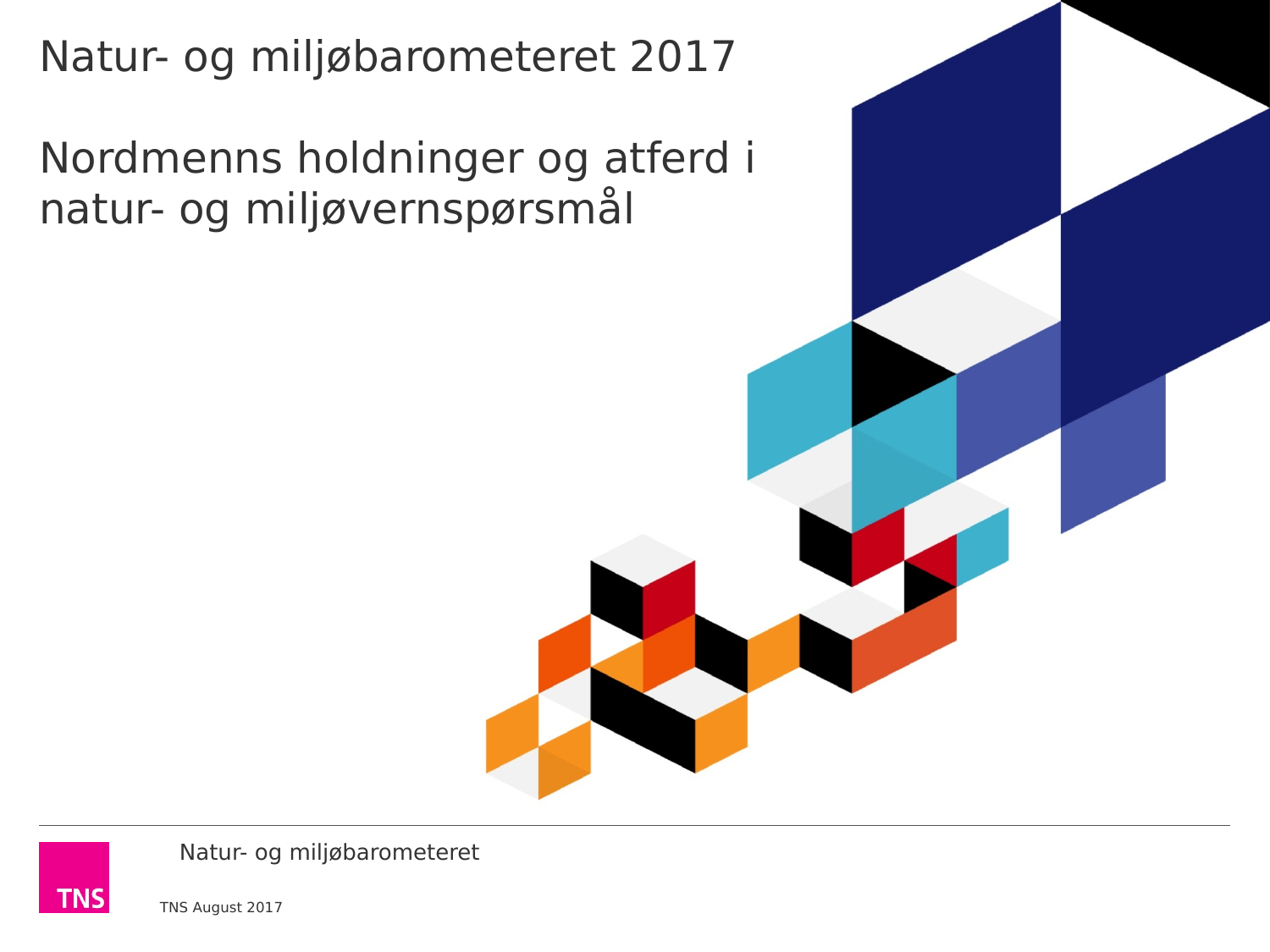

# Natur- og miljøbarometeret 2017 Nordmenns holdninger og atferd i natur- og miljøvernspørsmål